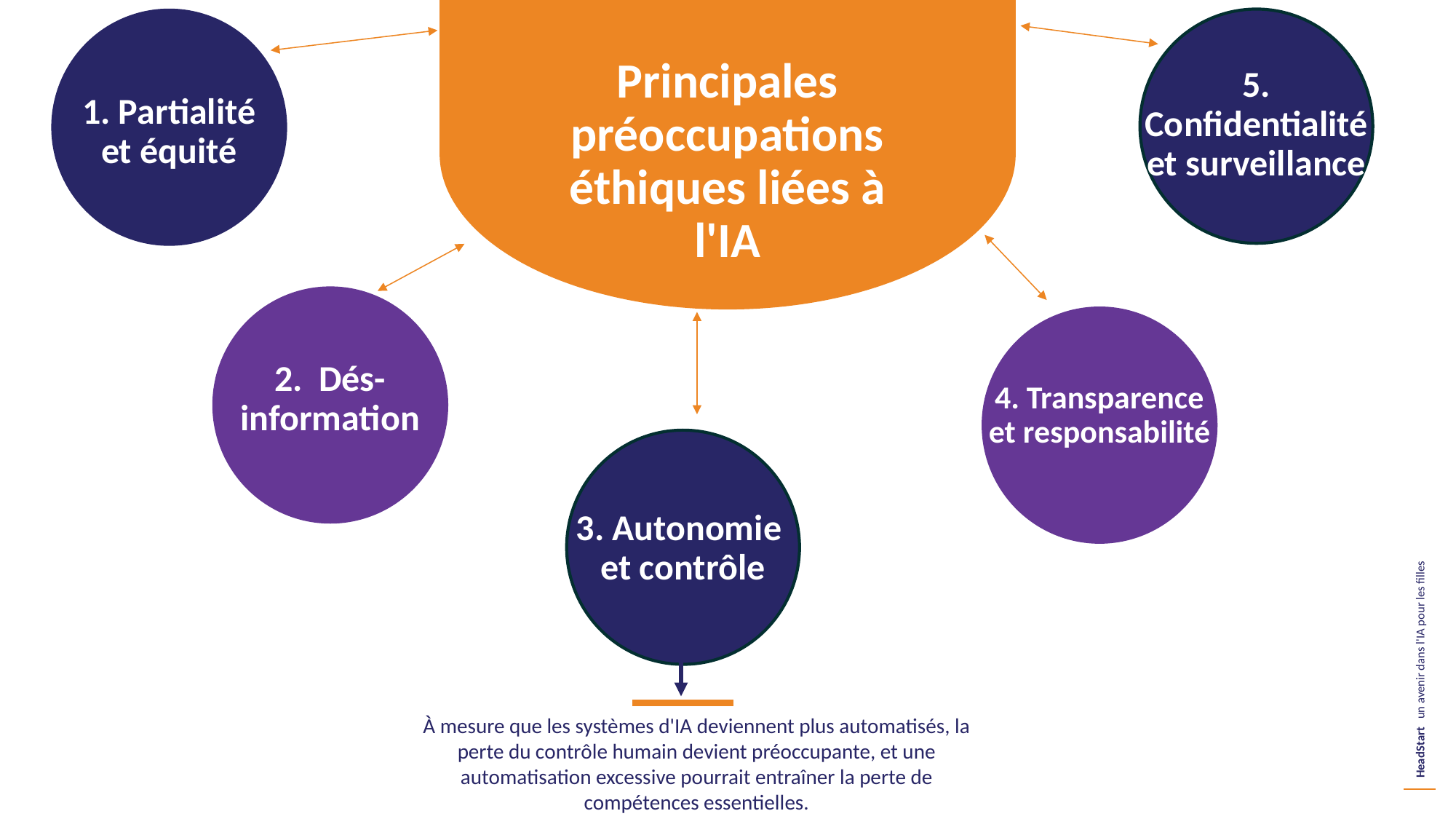

Principales préoccupations éthiques liées à l'IA
5. Confidentialité et surveillance
1. Partialité et équité

2.  Dés-information
4. Transparence et responsabilité

3. Autonomie
et contrôle
À mesure que les systèmes d'IA deviennent plus automatisés, la perte du contrôle humain devient préoccupante, et une automatisation excessive pourrait entraîner la perte de compétences essentielles.